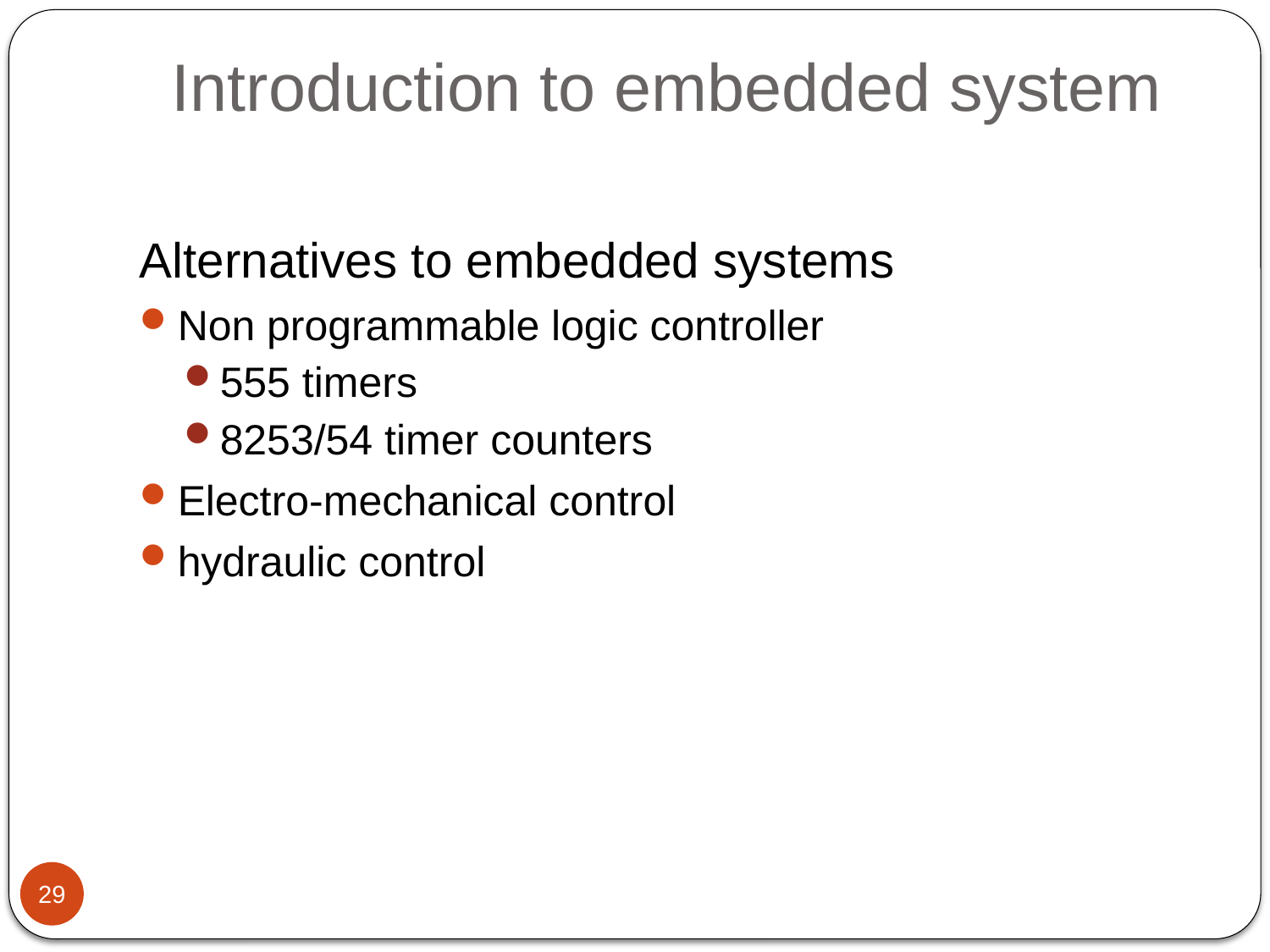

# Introduction to embedded system
Alternatives to embedded systems
Non programmable logic controller
555 timers
8253/54 timer counters
Electro-mechanical control
hydraulic control

29